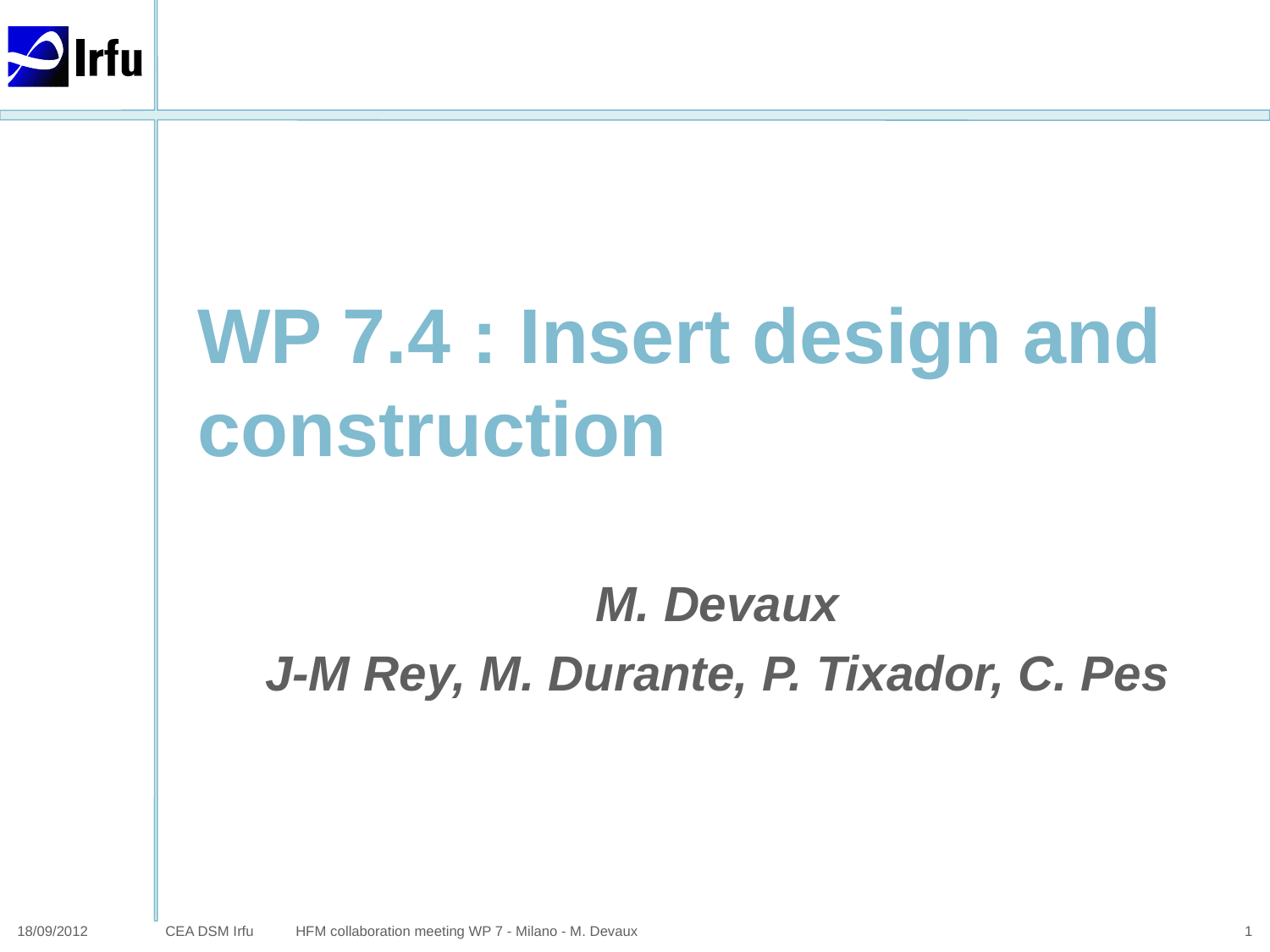

# WP 7.4 : Insert design and construction
M. Devaux
J-M Rey, M. Durante, P. Tixador, C. Pes
18/09/2012
HFM collaboration meeting WP 7 - Milano - M. Devaux
1